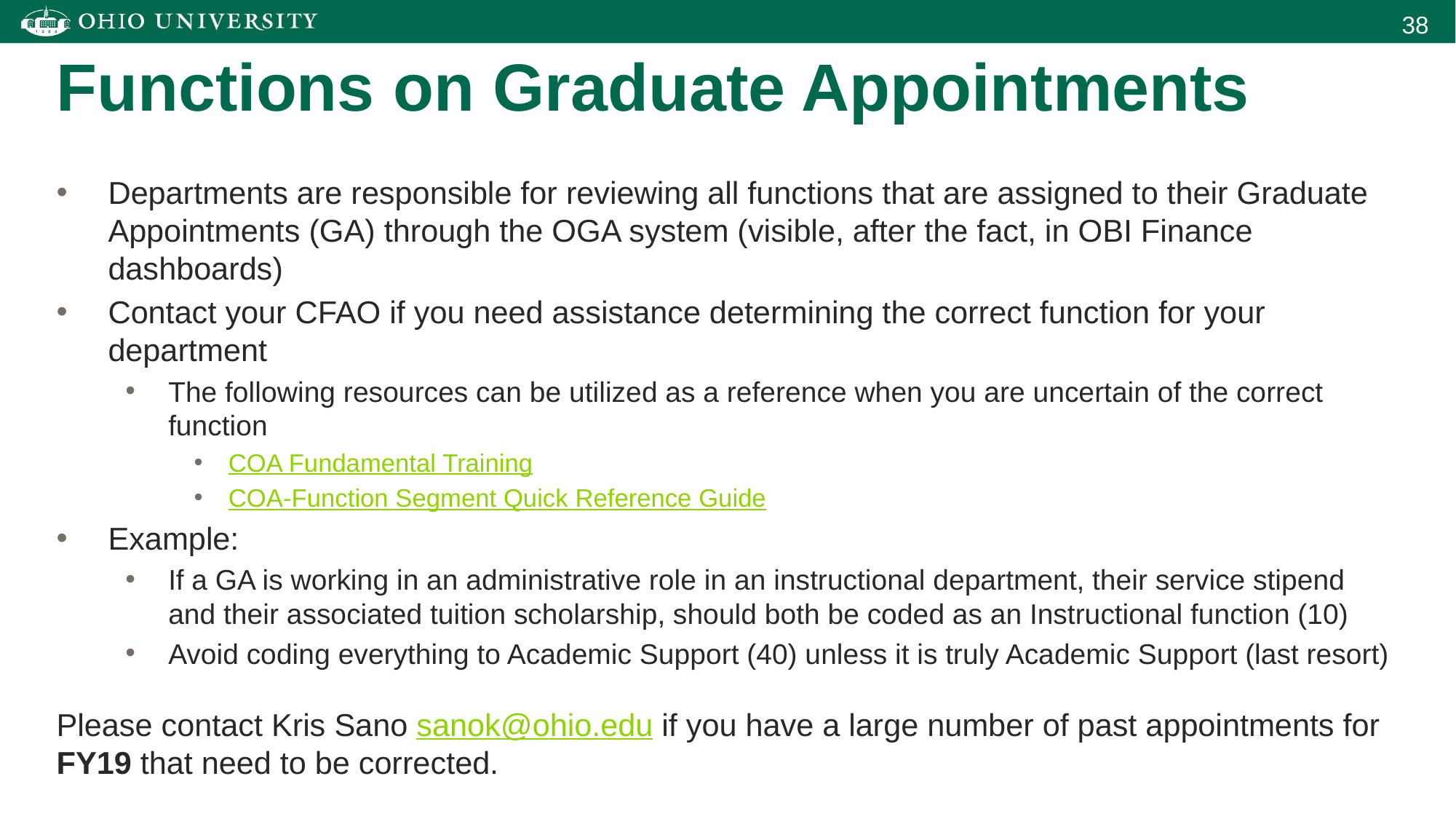

Functions on Graduate Appointments
Departments are responsible for reviewing all functions that are assigned to their Graduate Appointments (GA) through the OGA system (visible, after the fact, in OBI Finance dashboards)
Contact your CFAO if you need assistance determining the correct function for your department
The following resources can be utilized as a reference when you are uncertain of the correct function
COA Fundamental Training
COA-Function Segment Quick Reference Guide
Example:
If a GA is working in an administrative role in an instructional department, their service stipend and their associated tuition scholarship, should both be coded as an Instructional function (10)
Avoid coding everything to Academic Support (40) unless it is truly Academic Support (last resort)

Please contact Kris Sano sanok@ohio.edu if you have a large number of past appointments for FY19 that need to be corrected.